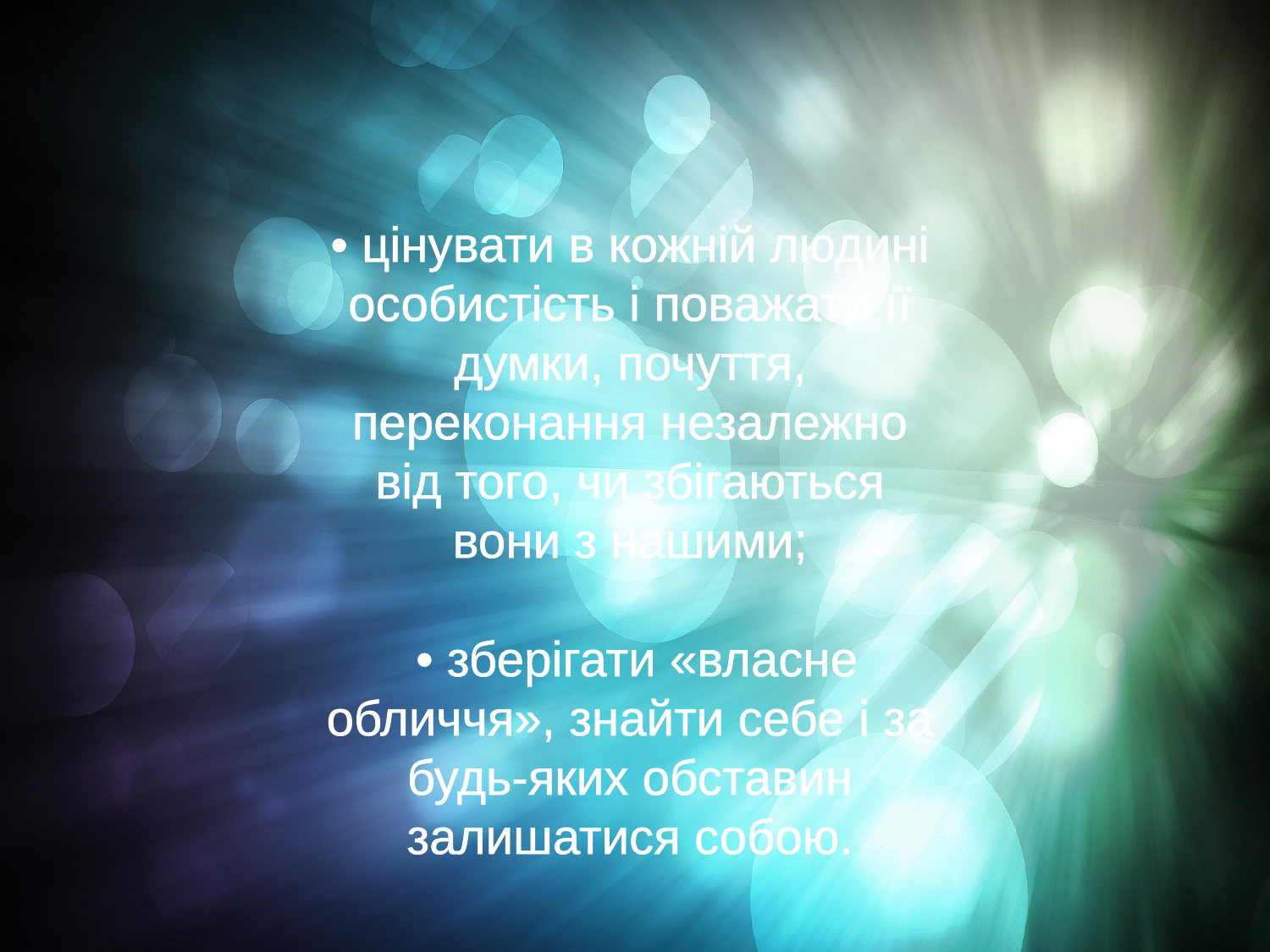

• цінувати в кожній людині особистість і поважати її думки, почуття, переконання незалежно від того, чи збігаються вони з нашими;

 • зберігати «власне обличчя», знайти себе і за будь-яких обставин залишатися собою.